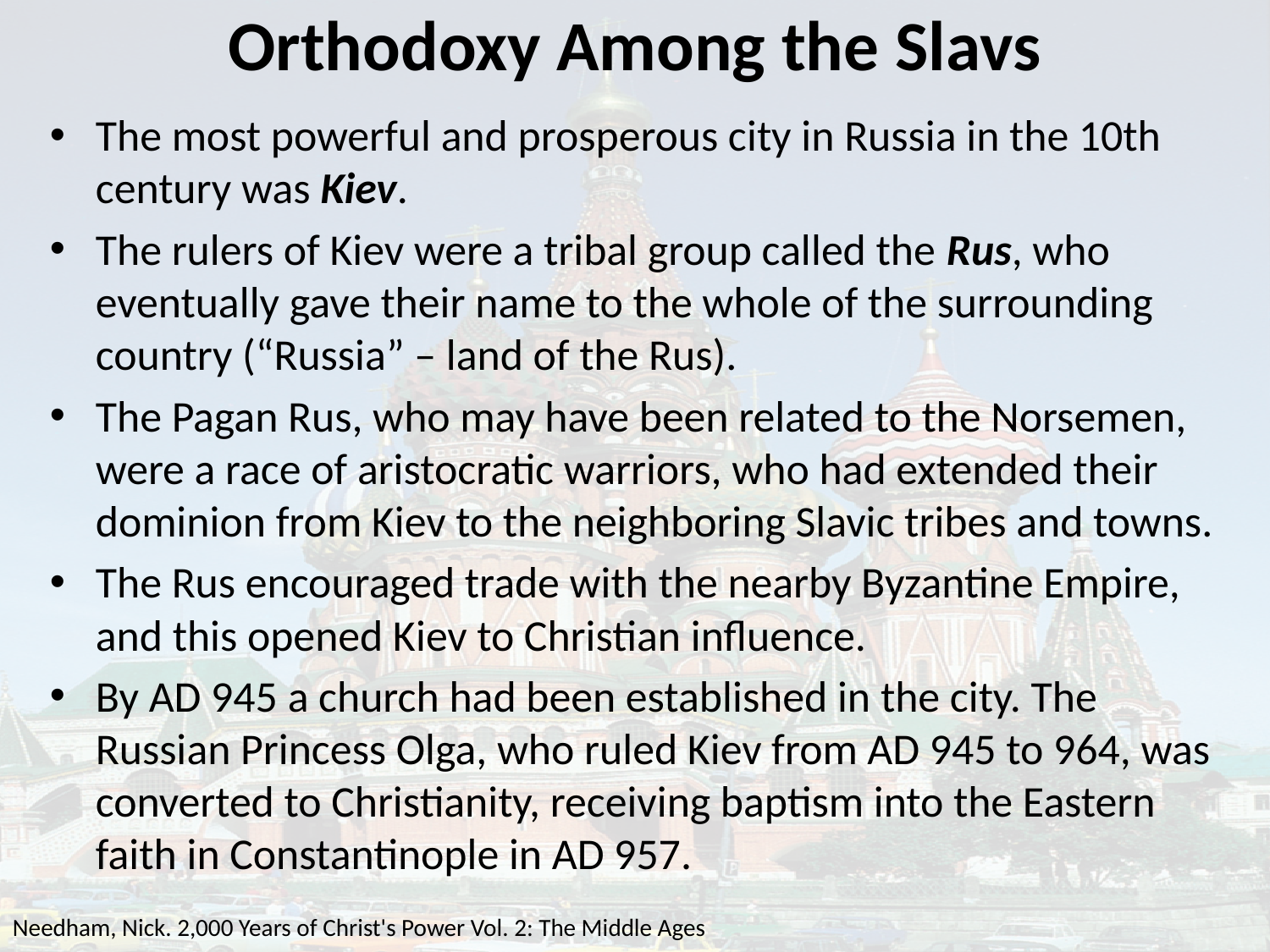

# Orthodoxy Among the Slavs
The most powerful and prosperous city in Russia in the 10th century was Kiev.
The rulers of Kiev were a tribal group called the Rus, who eventually gave their name to the whole of the surrounding country (“Russia” – land of the Rus).
The Pagan Rus, who may have been related to the Norsemen, were a race of aristocratic warriors, who had extended their dominion from Kiev to the neighboring Slavic tribes and towns.
The Rus encouraged trade with the nearby Byzantine Empire, and this opened Kiev to Christian influence.
By AD 945 a church had been established in the city. The Russian Princess Olga, who ruled Kiev from AD 945 to 964, was converted to Christianity, receiving baptism into the Eastern faith in Constantinople in AD 957.
Needham, Nick. 2,000 Years of Christ's Power Vol. 2: The Middle Ages